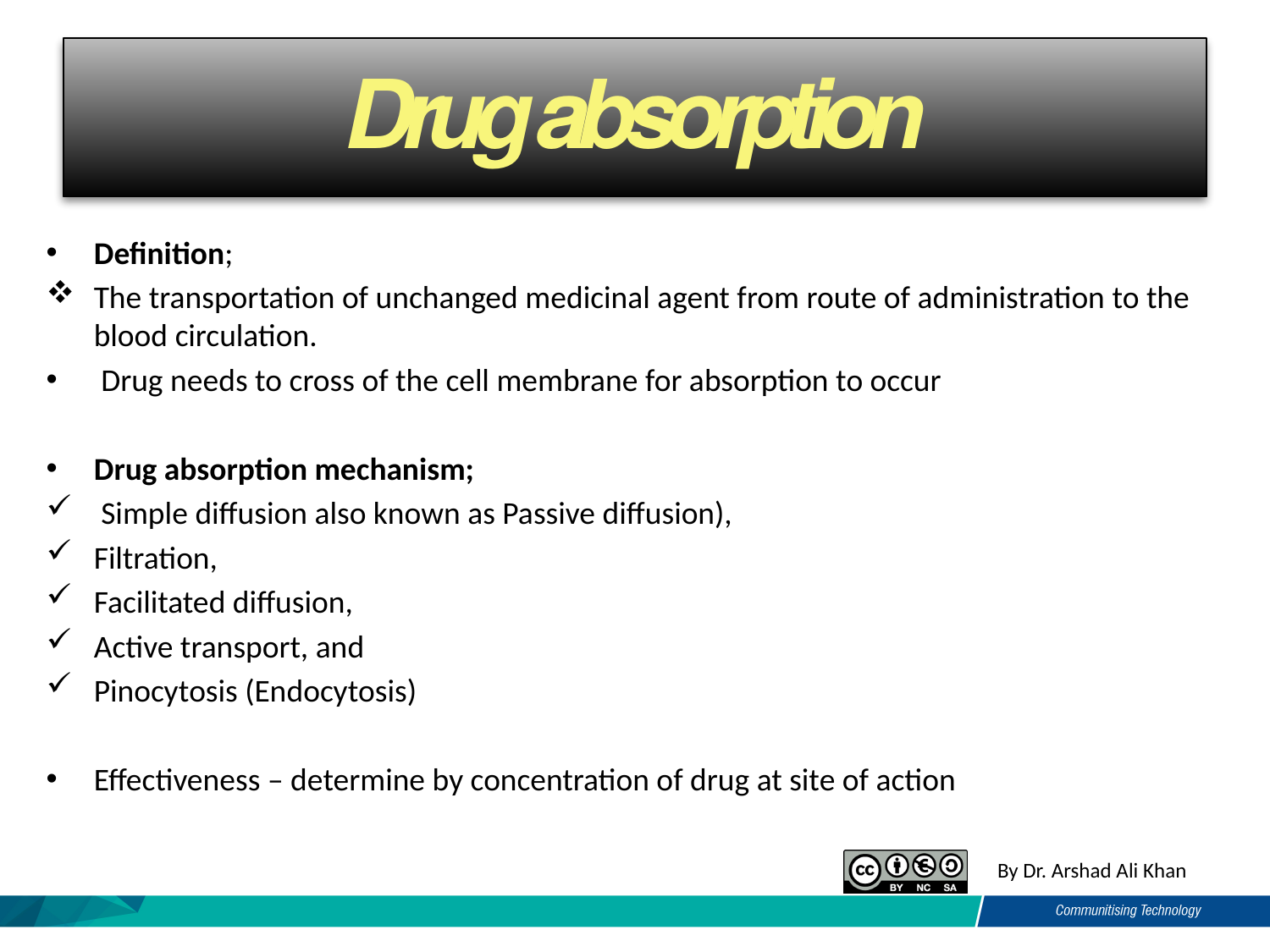

# Drug absorption
Definition;
The transportation of unchanged medicinal agent from route of administration to the blood circulation.
 Drug needs to cross of the cell membrane for absorption to occur

Drug absorption mechanism;
 Simple diffusion also known as Passive diffusion),
Filtration,
Facilitated diffusion,
Active transport, and
Pinocytosis (Endocytosis)

Effectiveness – determine by concentration of drug at site of action